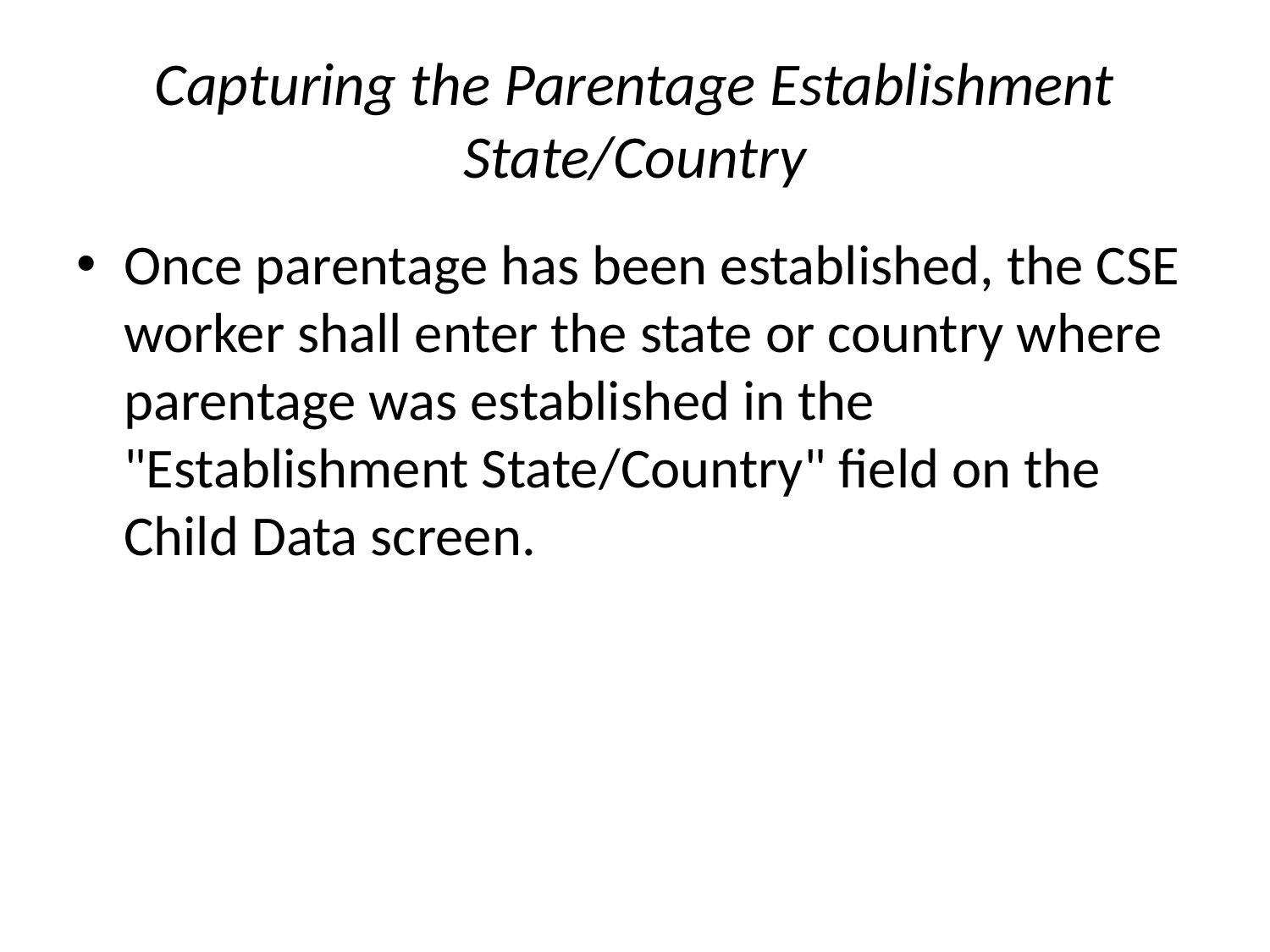

# Capturing the Parentage Establishment State/Country
Once parentage has been established, the CSE worker shall enter the state or country where parentage was established in the "Establishment State/Country" field on the Child Data screen.